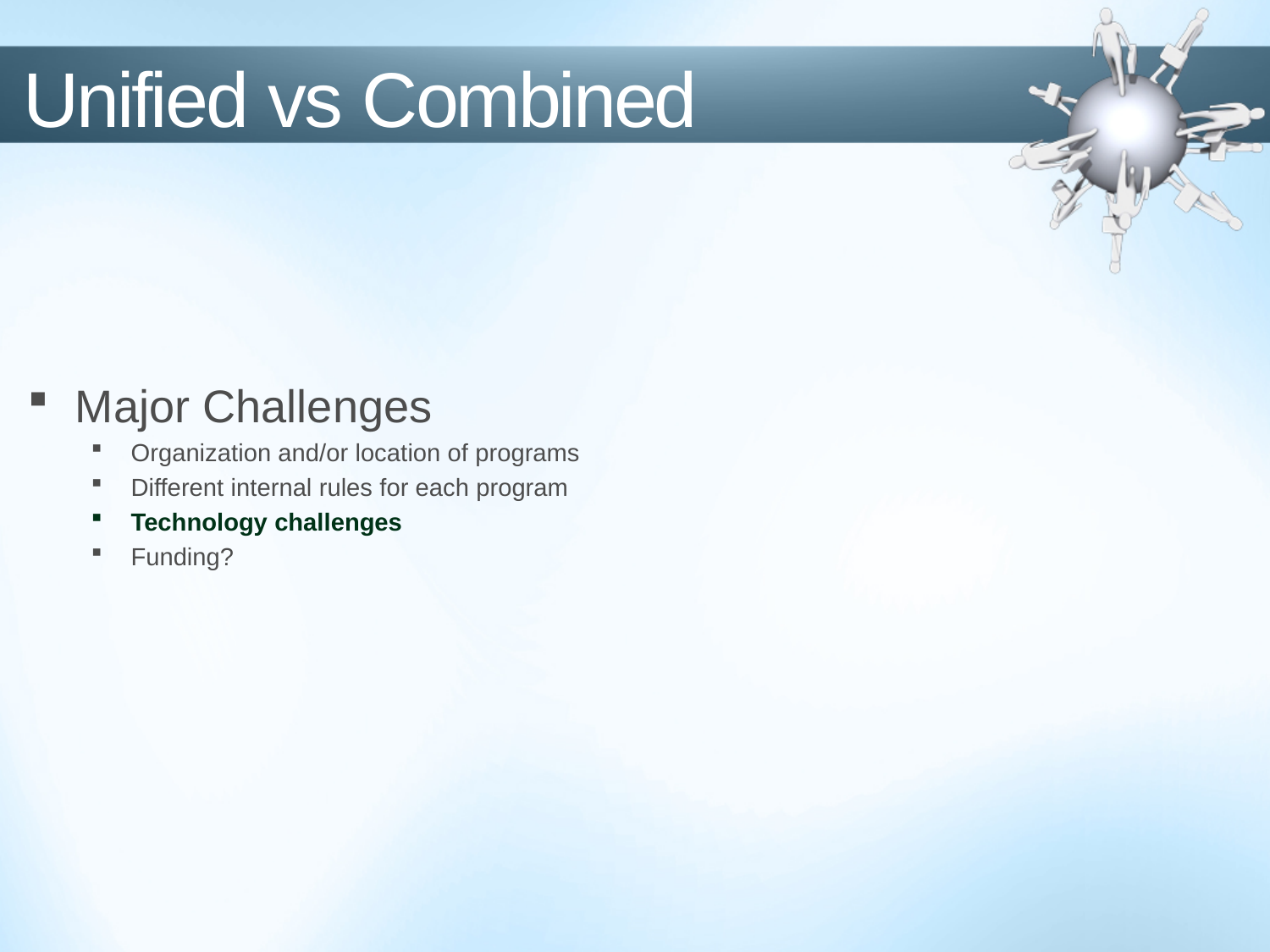

Unified vs Combined
Major Challenges
Organization and/or location of programs
Different internal rules for each program
Technology challenges
Funding?